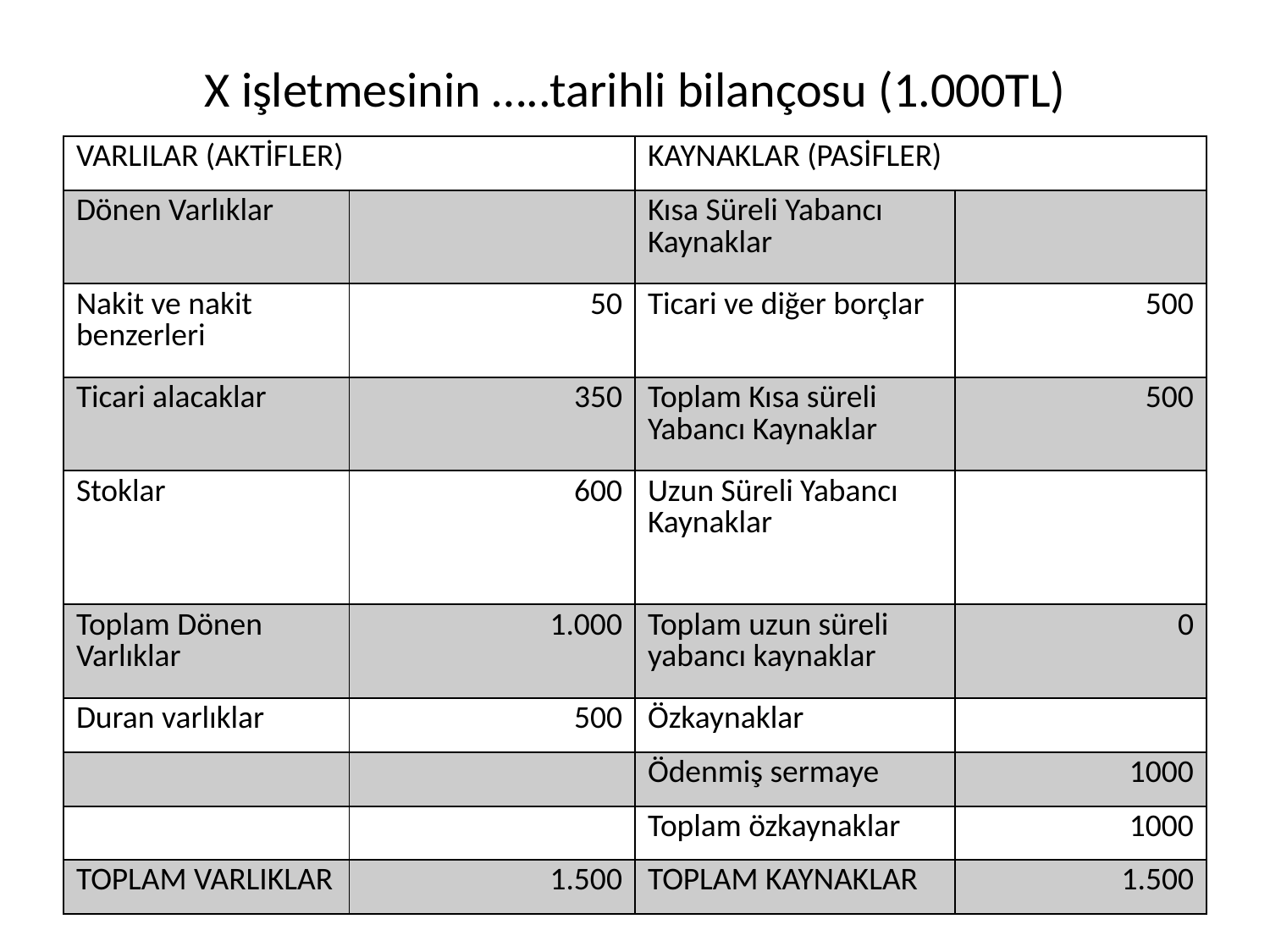

# X işletmesinin …..tarihli bilançosu (1.000TL)
| VARLILAR (AKTİFLER) |  | KAYNAKLAR (PASİFLER) |  |
| --- | --- | --- | --- |
| Dönen Varlıklar |  | Kısa Süreli Yabancı Kaynaklar |  |
| Nakit ve nakit benzerleri | 50 | Ticari ve diğer borçlar | 500 |
| Ticari alacaklar | 350 | Toplam Kısa süreli Yabancı Kaynaklar | 500 |
| Stoklar | 600 | Uzun Süreli Yabancı Kaynaklar |  |
| Toplam Dönen Varlıklar | 1.000 | Toplam uzun süreli yabancı kaynaklar | 0 |
| Duran varlıklar | 500 | Özkaynaklar |  |
|  |  | Ödenmiş sermaye | 1000 |
|  |  | Toplam özkaynaklar | 1000 |
| TOPLAM VARLIKLAR | 1.500 | TOPLAM KAYNAKLAR | 1.500 |